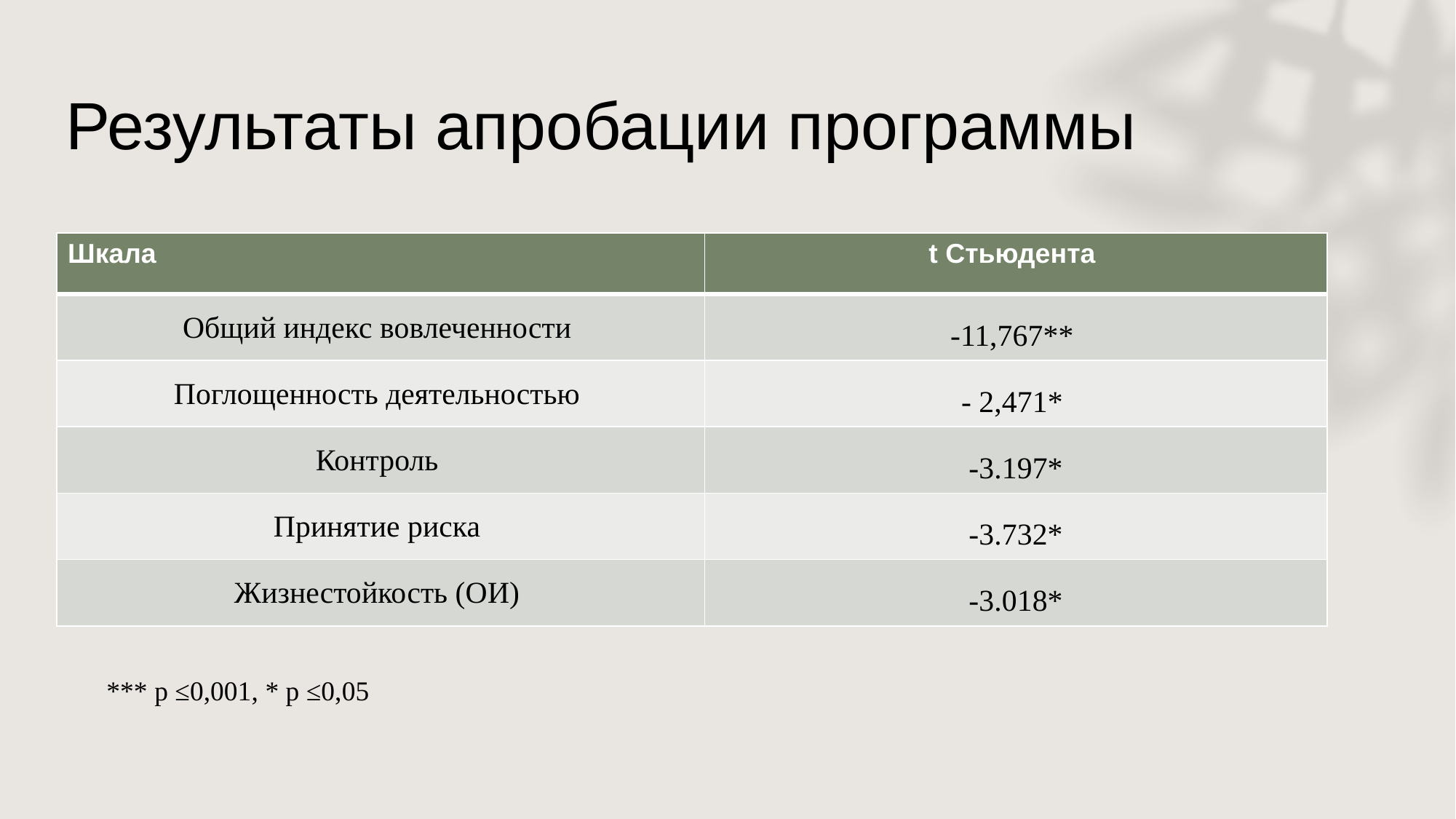

# Результаты апробации программы
| Шкала | t Стьюдента |
| --- | --- |
| Общий индекс вовлеченности | -11,767\*\* |
| Поглощенность деятельностью | - 2,471\* |
| Контроль | -3.197\* |
| Принятие риска | -3.732\* |
| Жизнестойкость (ОИ) | -3.018\* |
*** p ≤0,001, * p ≤0,05